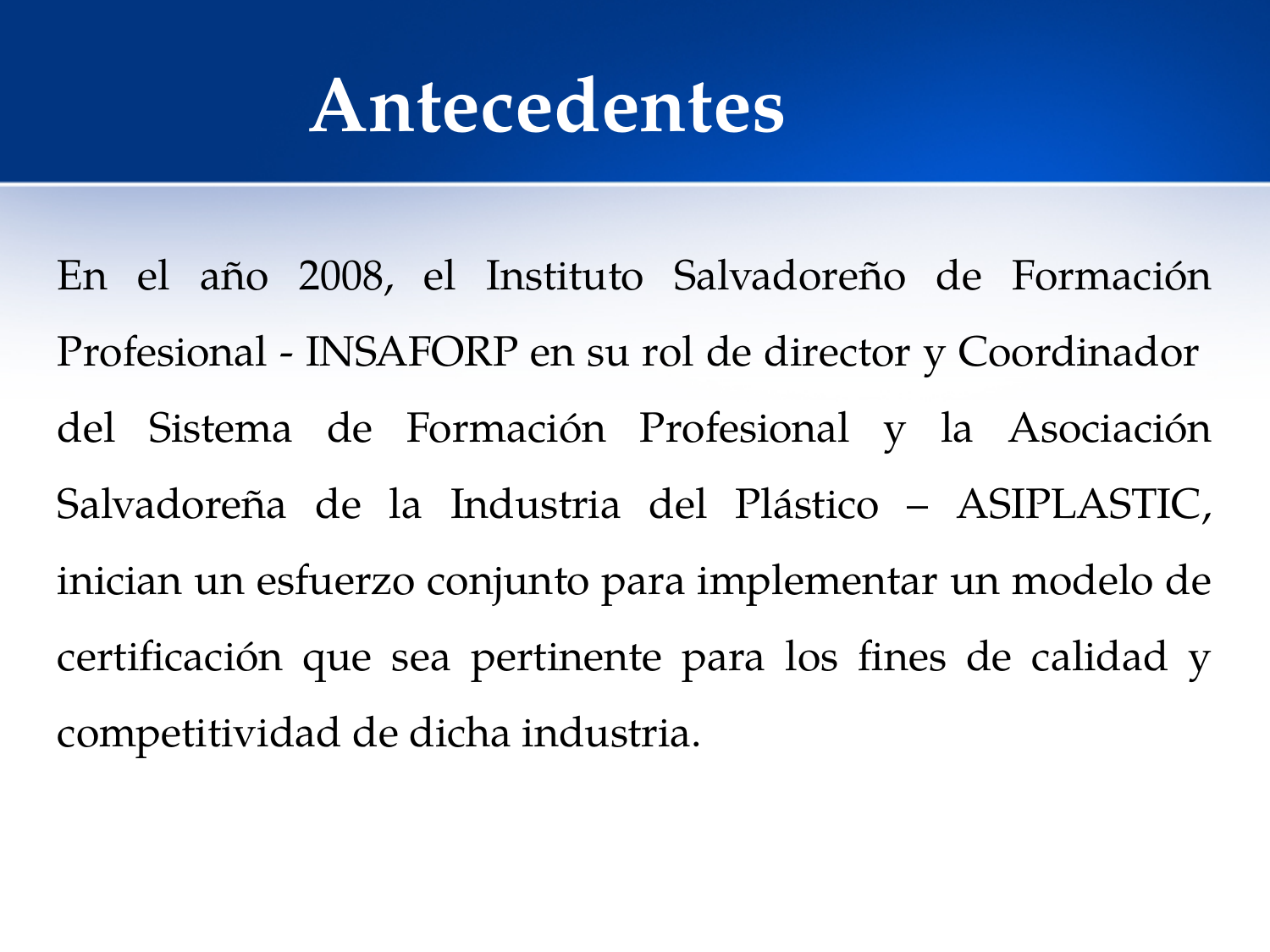

# Antecedentes
En el año 2008, el Instituto Salvadoreño de Formación Profesional - INSAFORP en su rol de director y Coordinador  del Sistema de Formación Profesional y la Asociación Salvadoreña de la Industria del Plástico – ASIPLASTIC, inician un esfuerzo conjunto para implementar un modelo de certificación que sea pertinente para los fines de calidad y competitividad de dicha industria.